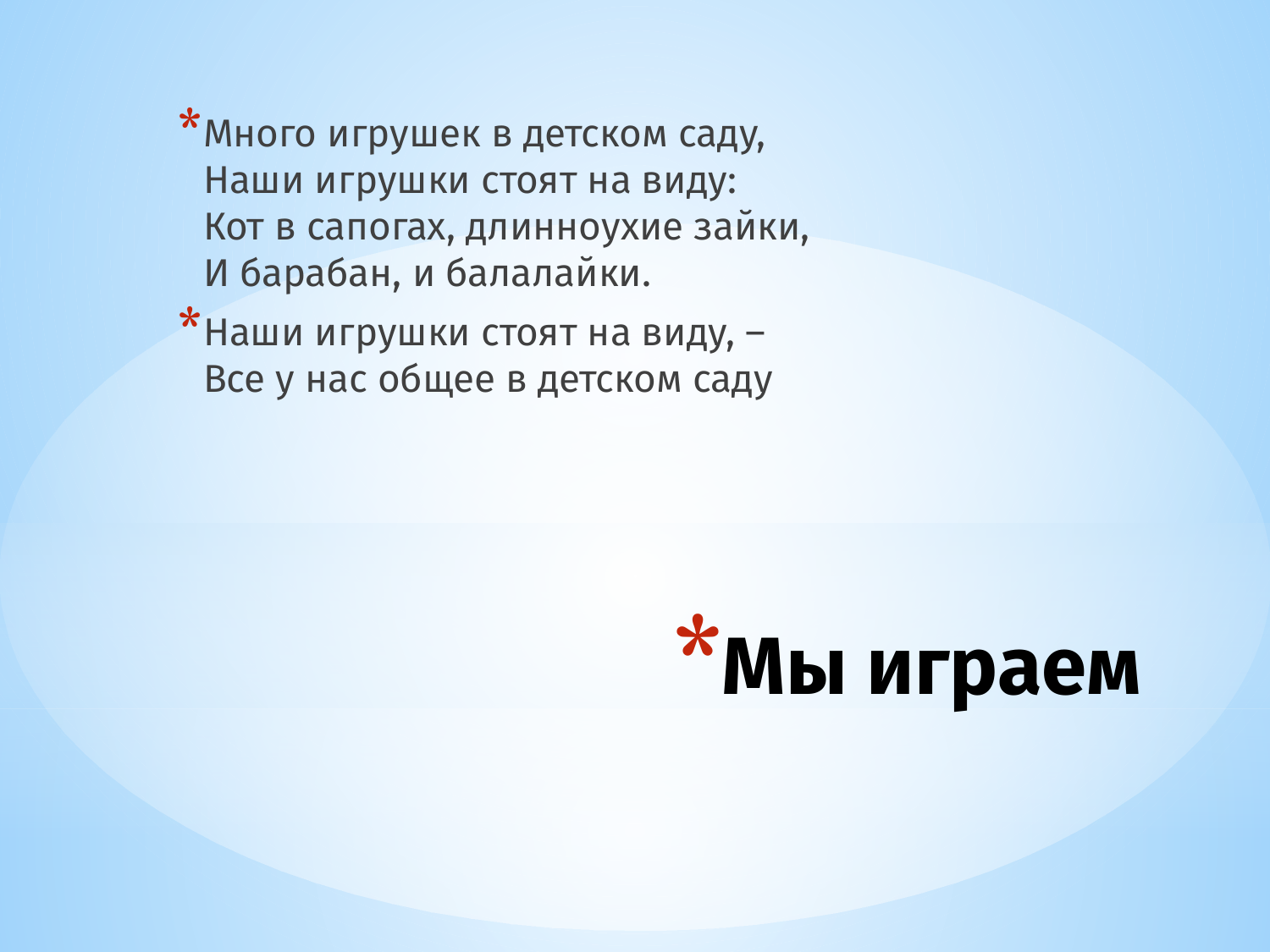

Много игрушек в детском саду,
Наши игрушки стоят на виду:
Кот в сапогах, длинноухие зайки,
И барабан, и балалайки.
Наши игрушки стоят на виду, –
Все у нас общее в детском саду
# Мы играем